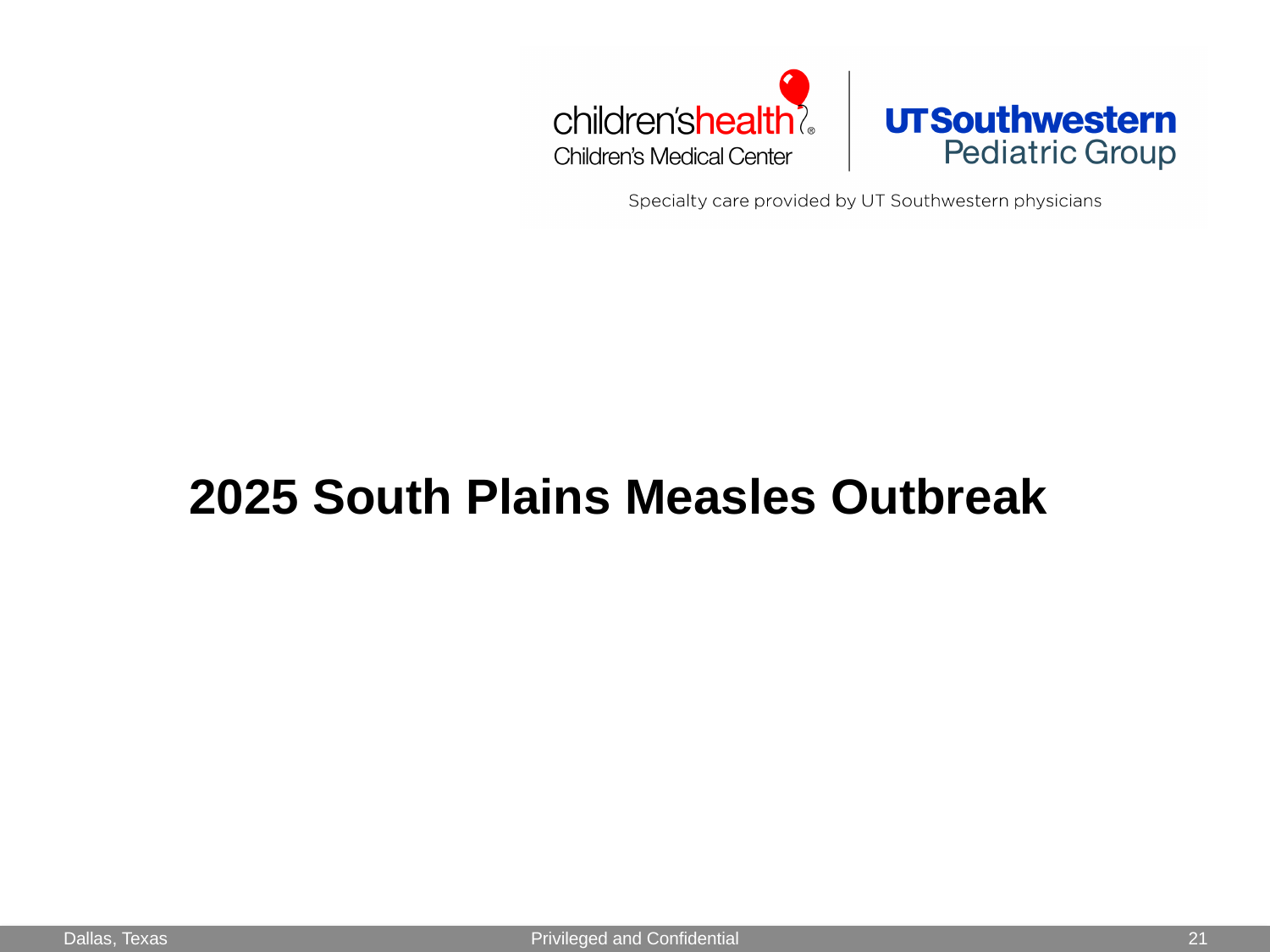

# 2025 South Plains Measles Outbreak
Privileged and Confidential
21